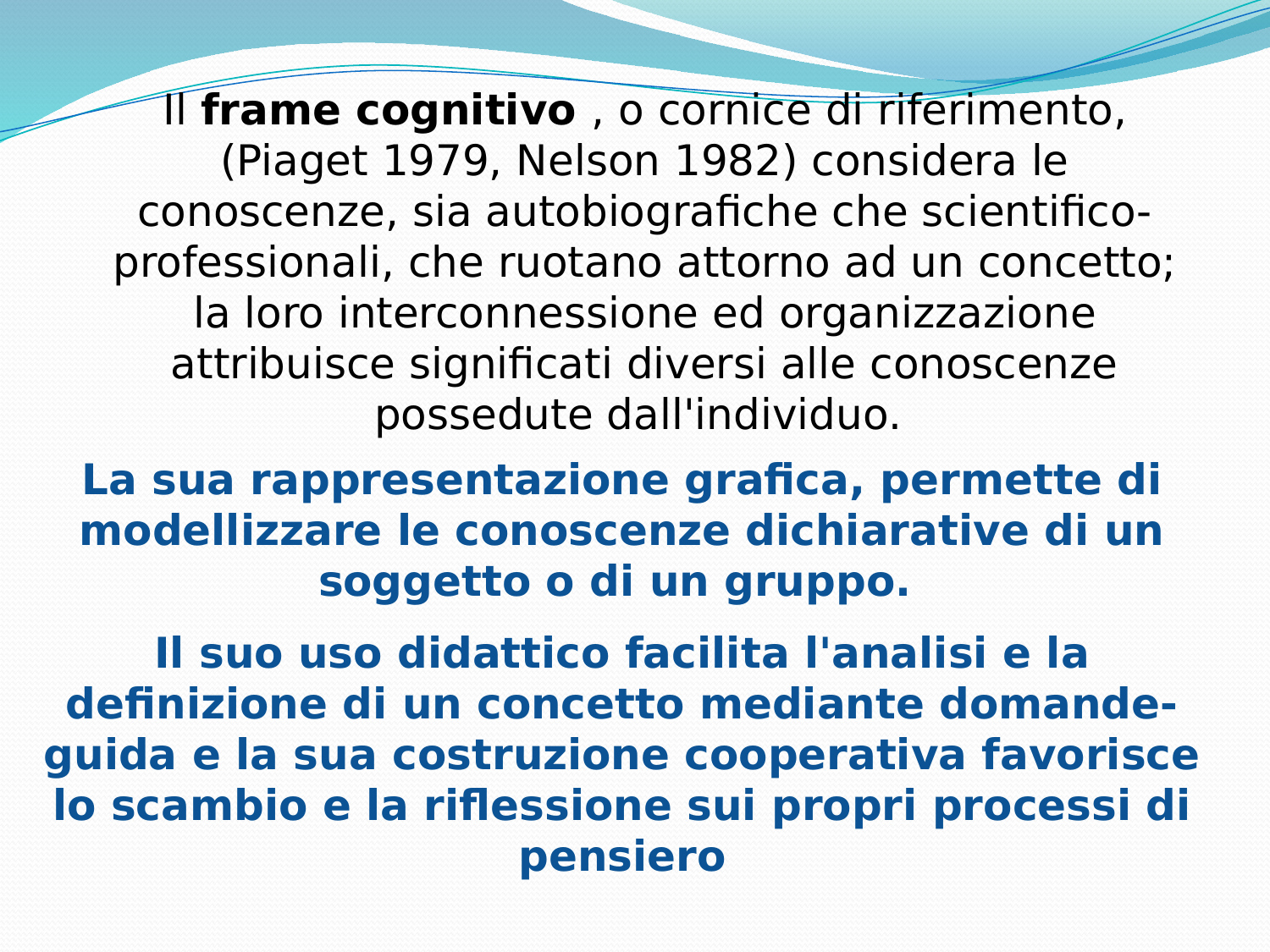

Il frame cognitivo , o cornice di riferimento, (Piaget 1979, Nelson 1982) considera le conoscenze, sia autobiografiche che scientifico-professionali, che ruotano attorno ad un concetto; la loro interconnessione ed organizzazione attribuisce significati diversi alle conoscenze possedute dall'individuo.
La sua rappresentazione grafica, permette di modellizzare le conoscenze dichiarative di un soggetto o di un gruppo.
Il suo uso didattico facilita l'analisi e la definizione di un concetto mediante domande-guida e la sua costruzione cooperativa favorisce lo scambio e la riflessione sui propri processi di pensiero